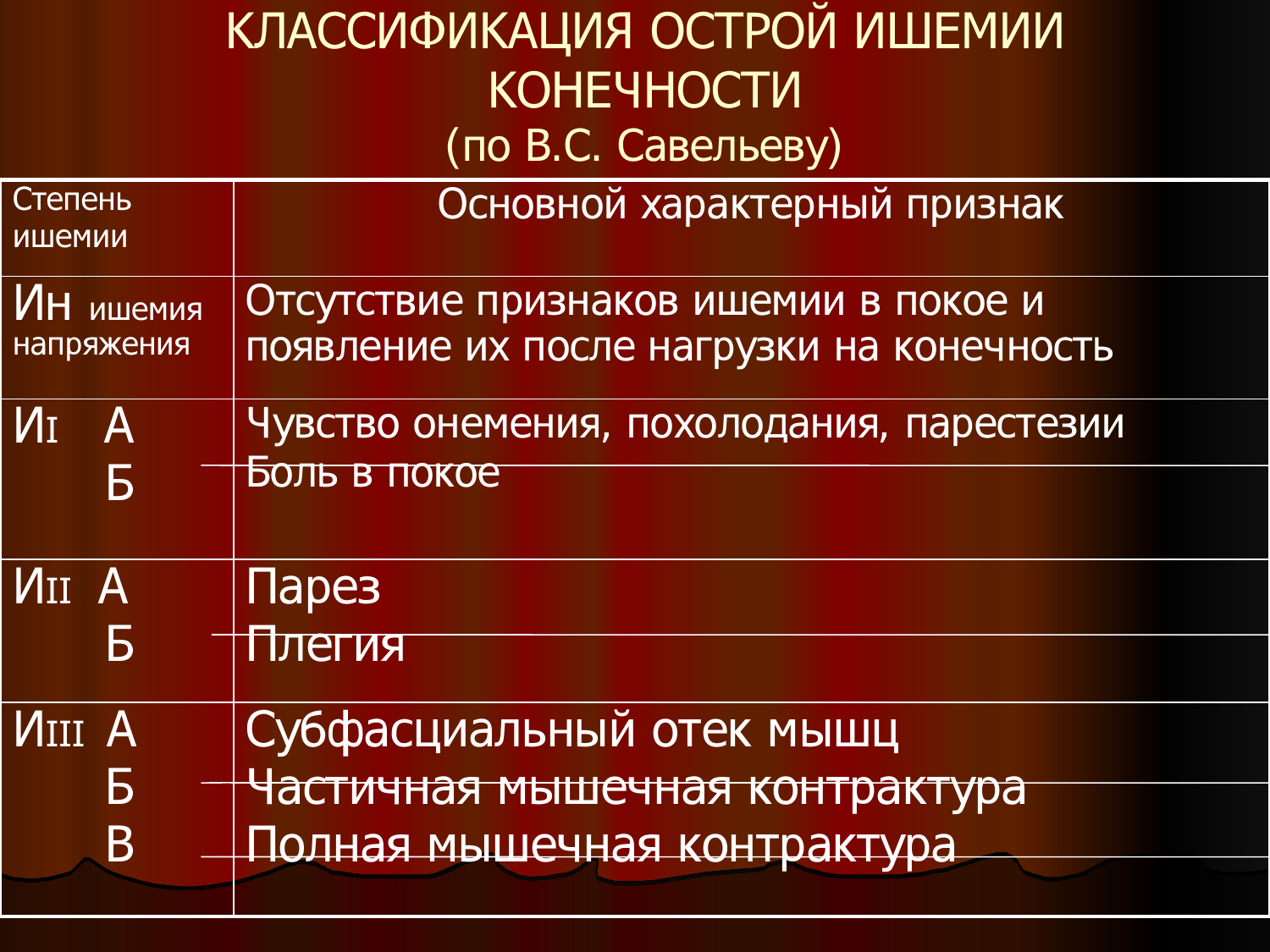

# КЛАССИФИКАЦИЯ ОСТРОЙ ИШЕМИИ КОНЕЧНОСТИ (по В.С. Савельеву)
| Степень ишемии | Основной характерный признак |
| --- | --- |
| Ин ишемия напряжения | Отсутствие признаков ишемии в покое и появление их после нагрузки на конечность |
| ИI А Б | Чувство онемения, похолодания, парестезии Боль в покое |
| ИII А Б | Парез Плегия |
| ИIII А Б В | Субфасциальный отек мышц Частичная мышечная контрактура Полная мышечная контрактура |